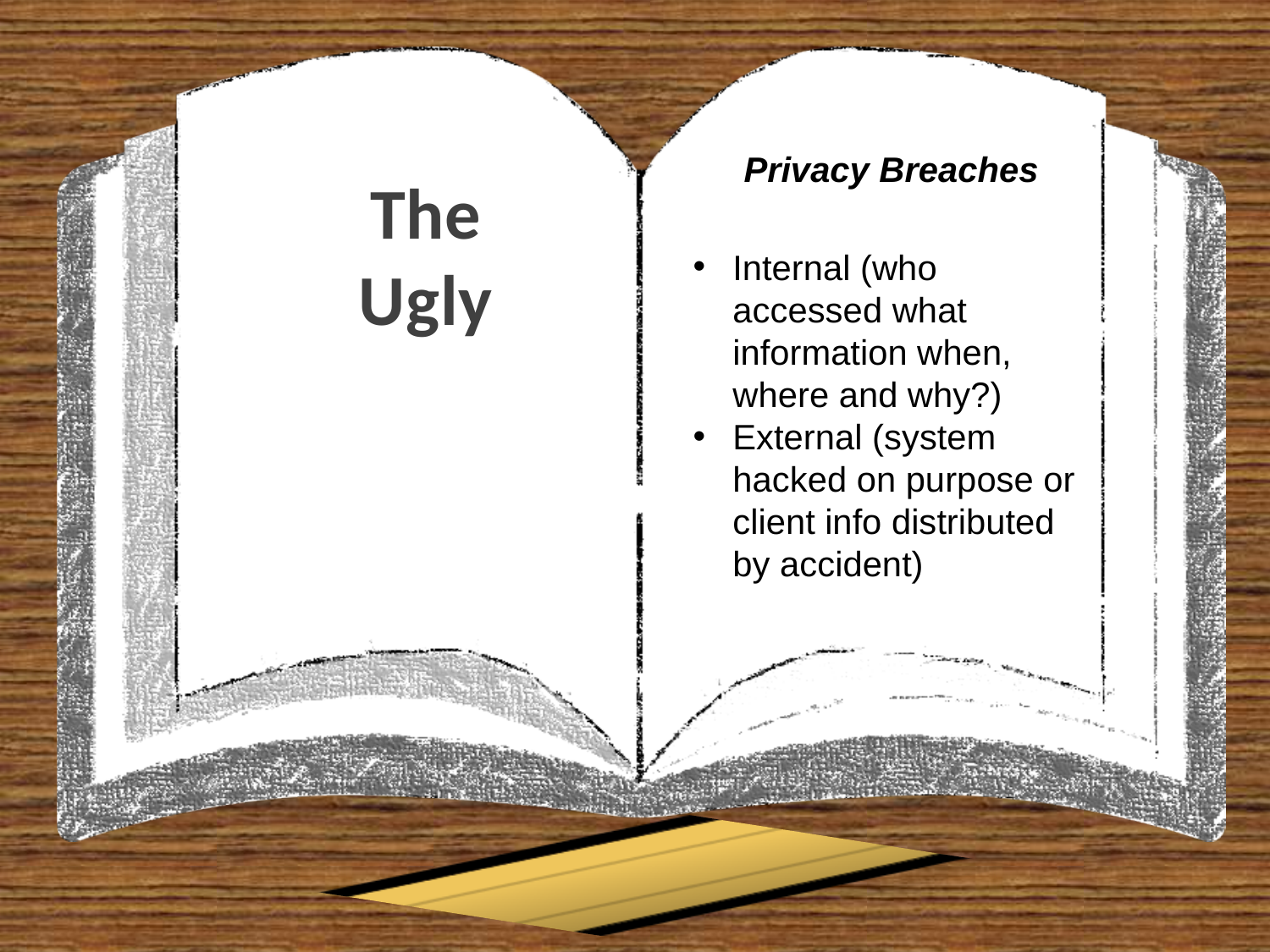

Privacy Breaches

The
Ugly
Internal (who accessed what information when, where and why?)
External (system hacked on purpose or client info distributed by accident)